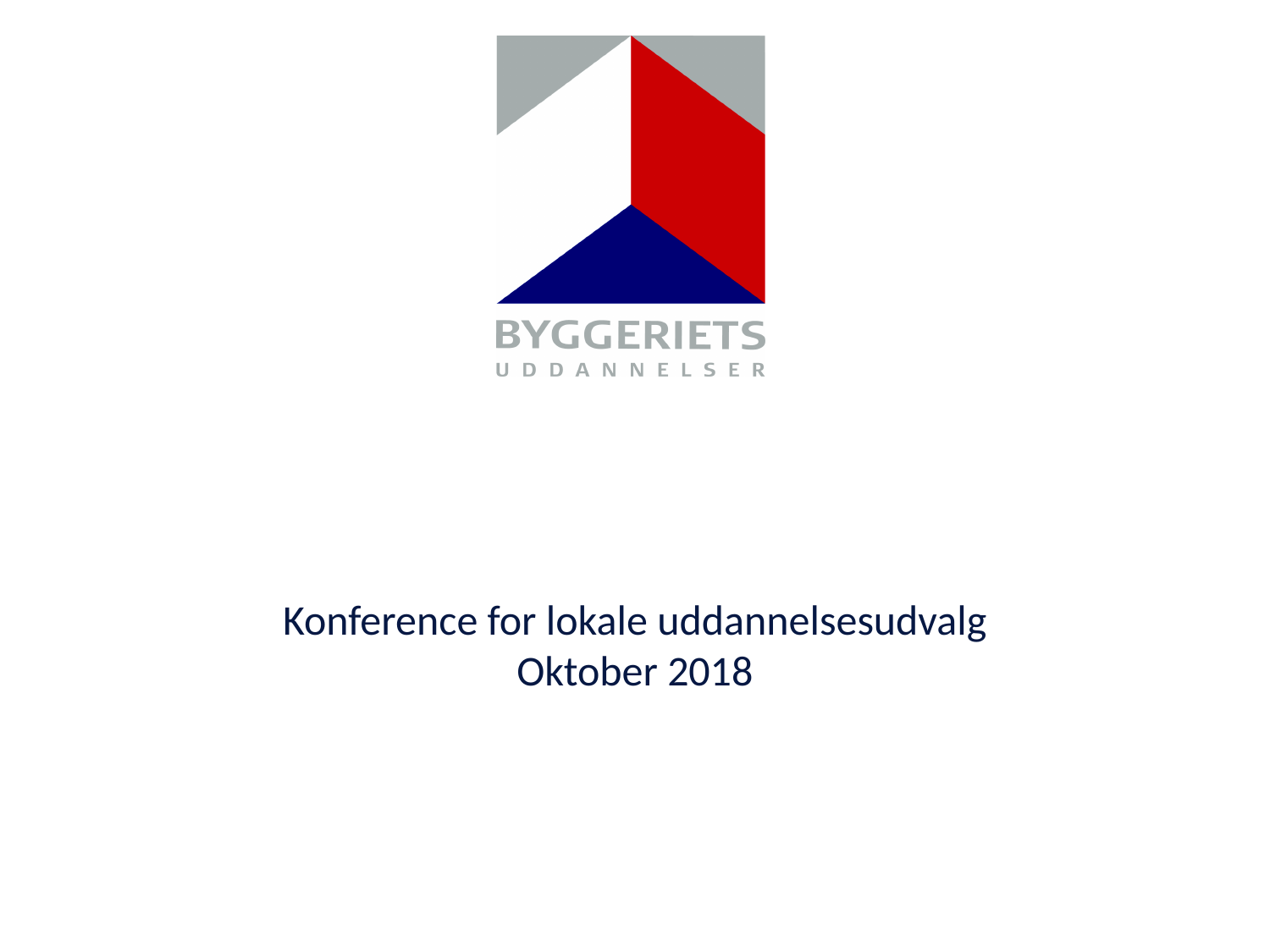

#
Konference for lokale uddannelsesudvalg
Oktober 2018